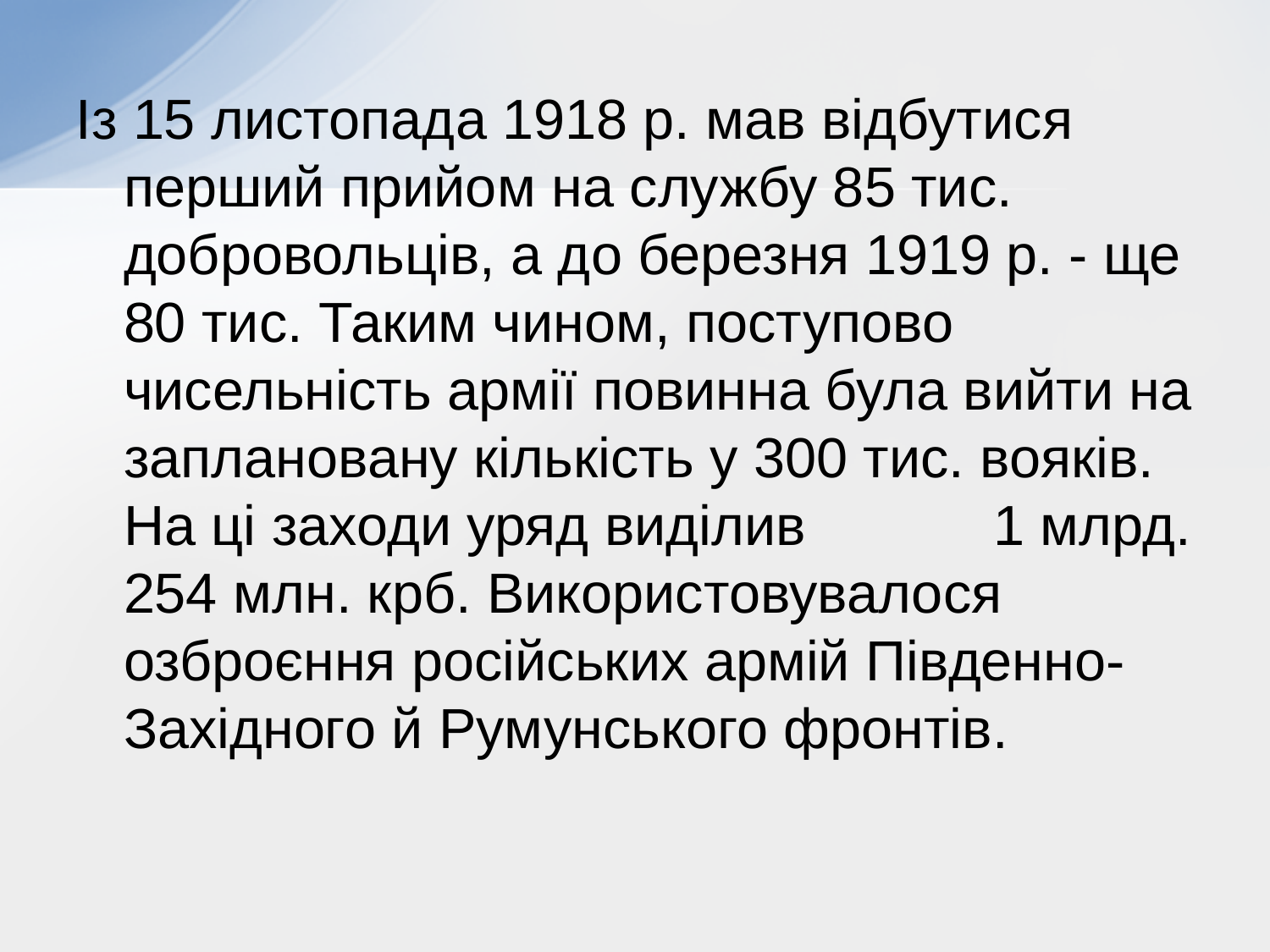

Із 15 листопада 1918 р. мав відбутися перший прийом на службу 85 тис. добровольців, а до березня 1919 р. - ще 80 тис. Таким чином, поступово чисельність армії повинна була вийти на заплановану кількість у 300 тис. вояків. На ці заходи уряд виділив            1 млрд. 254 млн. крб. Використовувалося озброєння російських армій Південно-Західного й Румунського фронтів.